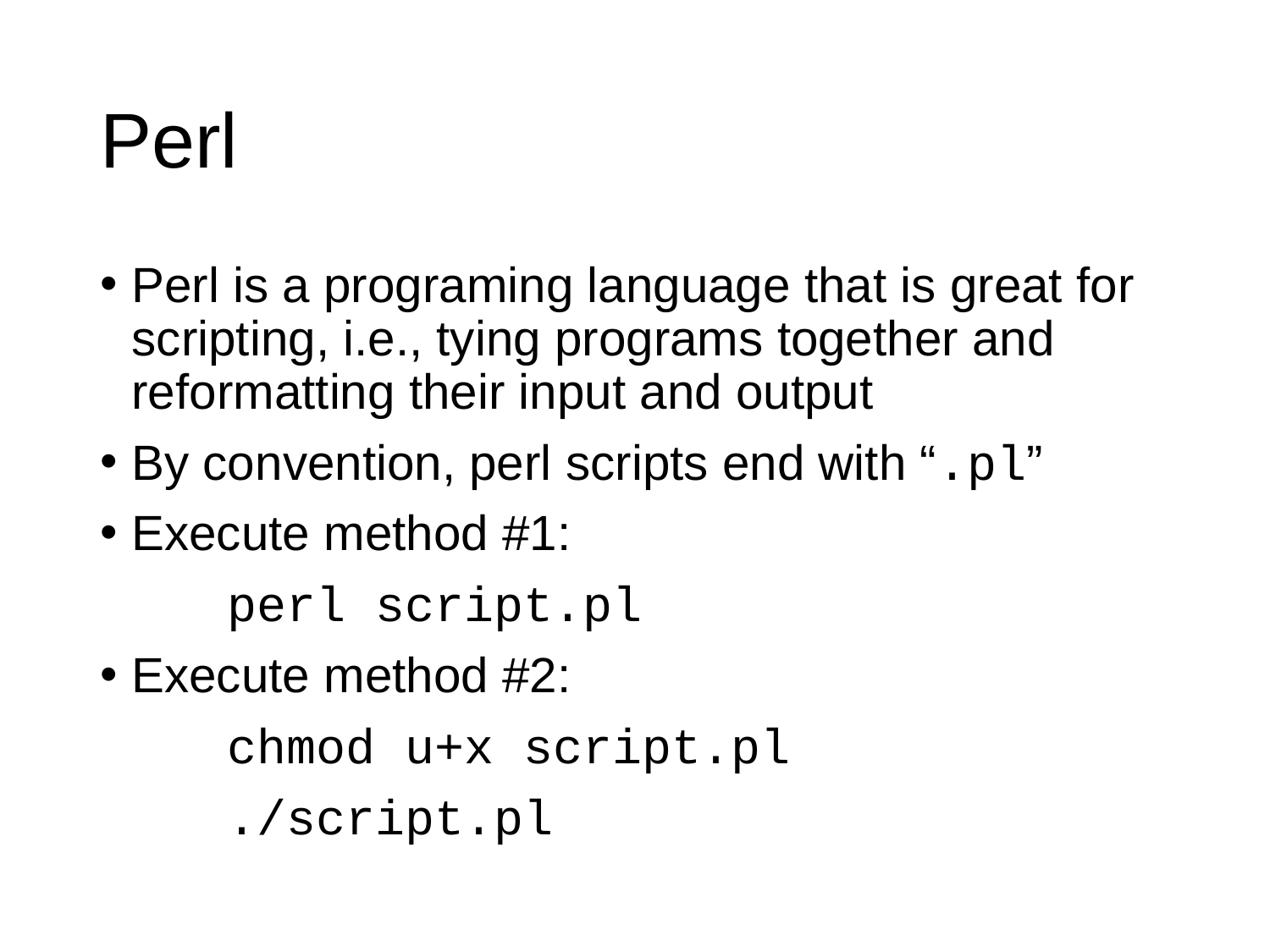

# Perl
Perl is a programing language that is great for scripting, i.e., tying programs together and reformatting their input and output
By convention, perl scripts end with “.pl”
Execute method #1:
	perl script.pl
Execute method #2:
	chmod u+x script.pl
	./script.pl